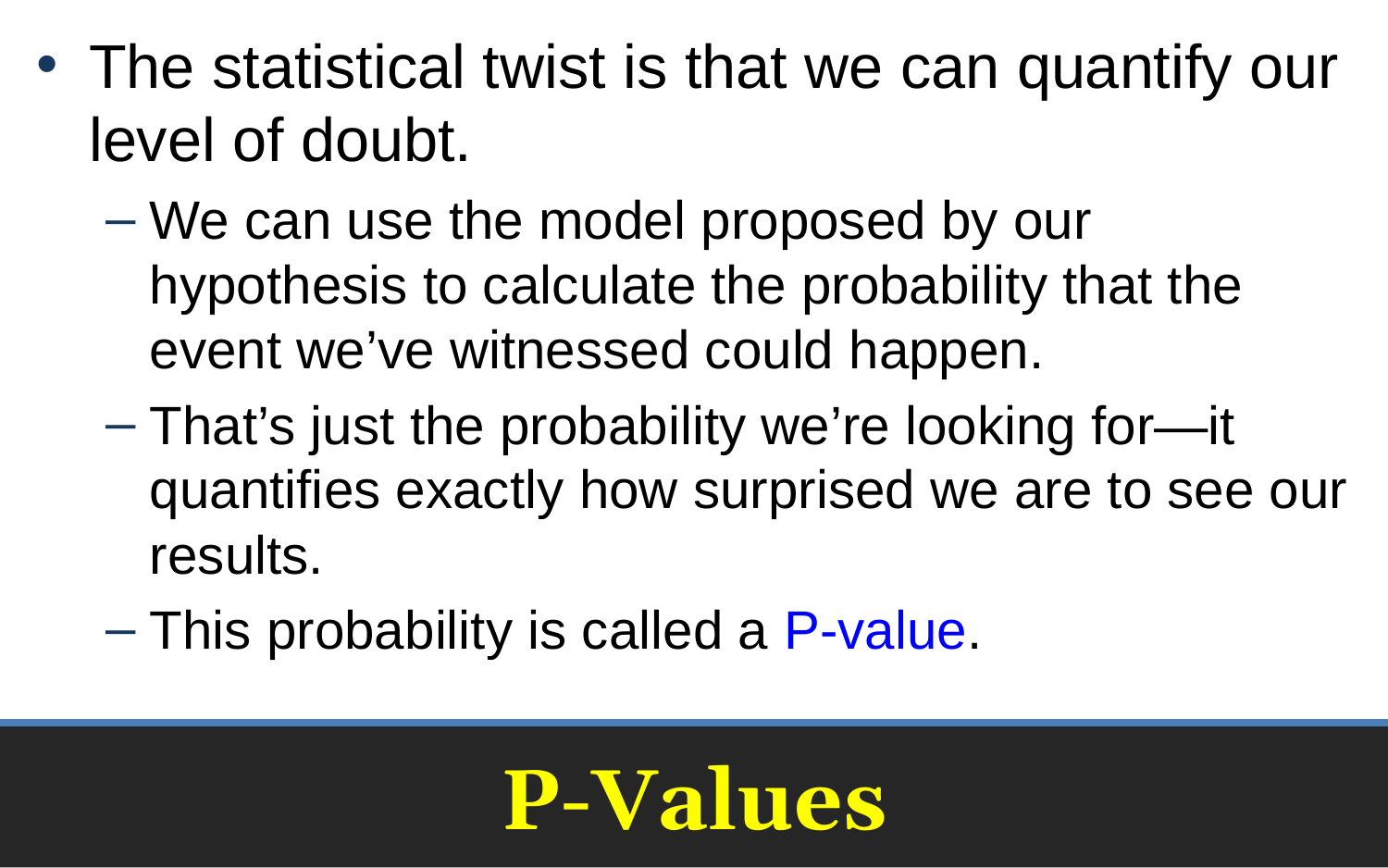

The statistical twist is that we can quantify our level of doubt.
We can use the model proposed by our hypothesis to calculate the probability that the event we’ve witnessed could happen.
That’s just the probability we’re looking for—it quantifies exactly how surprised we are to see our results.
This probability is called a P-value.
# P-Values